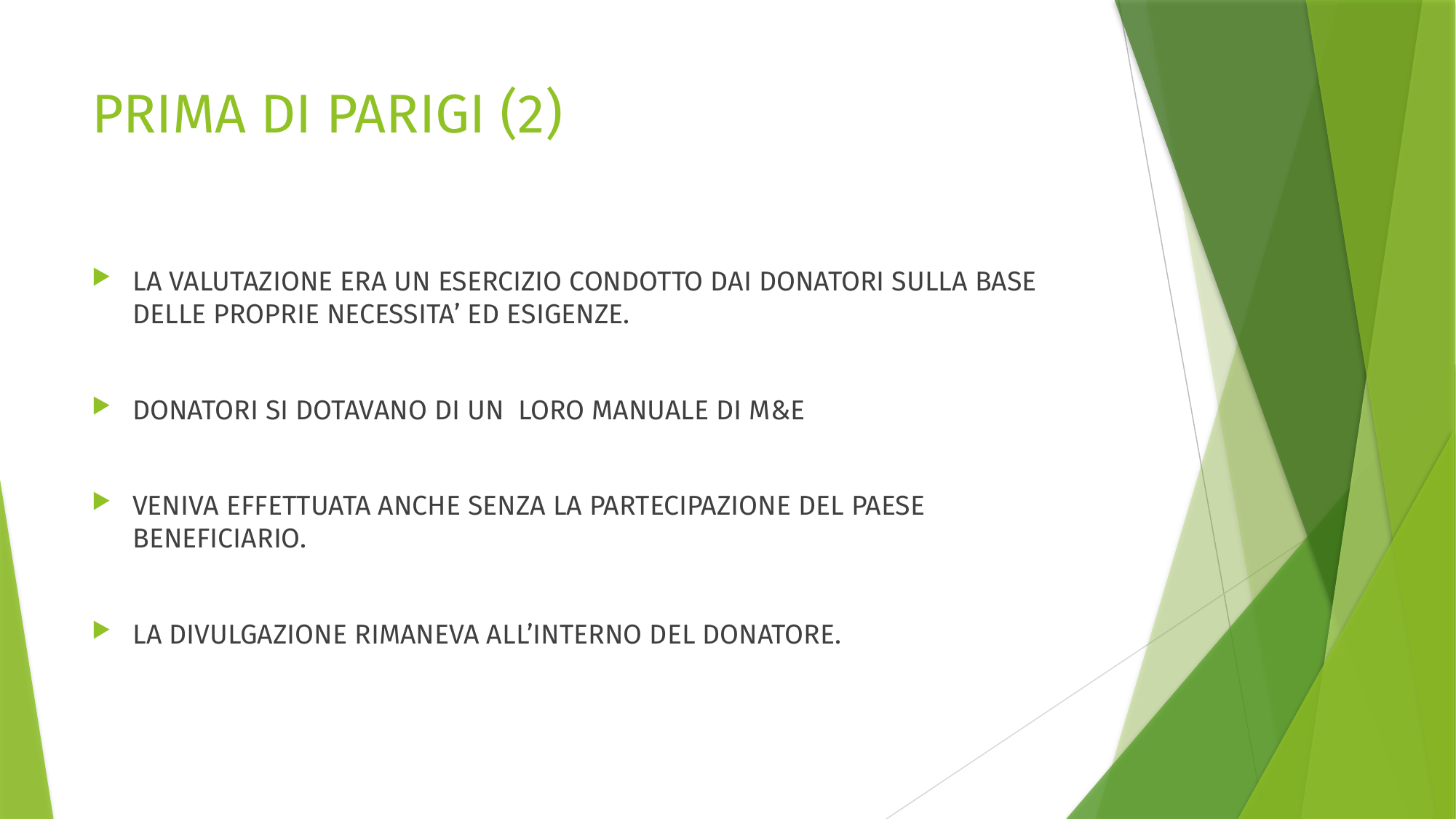

# PRIMA DI PARIGI (2)
LA VALUTAZIONE ERA UN ESERCIZIO CONDOTTO DAI DONATORI SULLA BASE DELLE PROPRIE NECESSITA’ ED ESIGENZE.

DONATORI SI DOTAVANO DI UN  LORO MANUALE DI M&E

VENIVA EFFETTUATA ANCHE SENZA LA PARTECIPAZIONE DEL PAESE BENEFICIARIO.

LA DIVULGAZIONE RIMANEVA ALL’INTERNO DEL DONATORE.